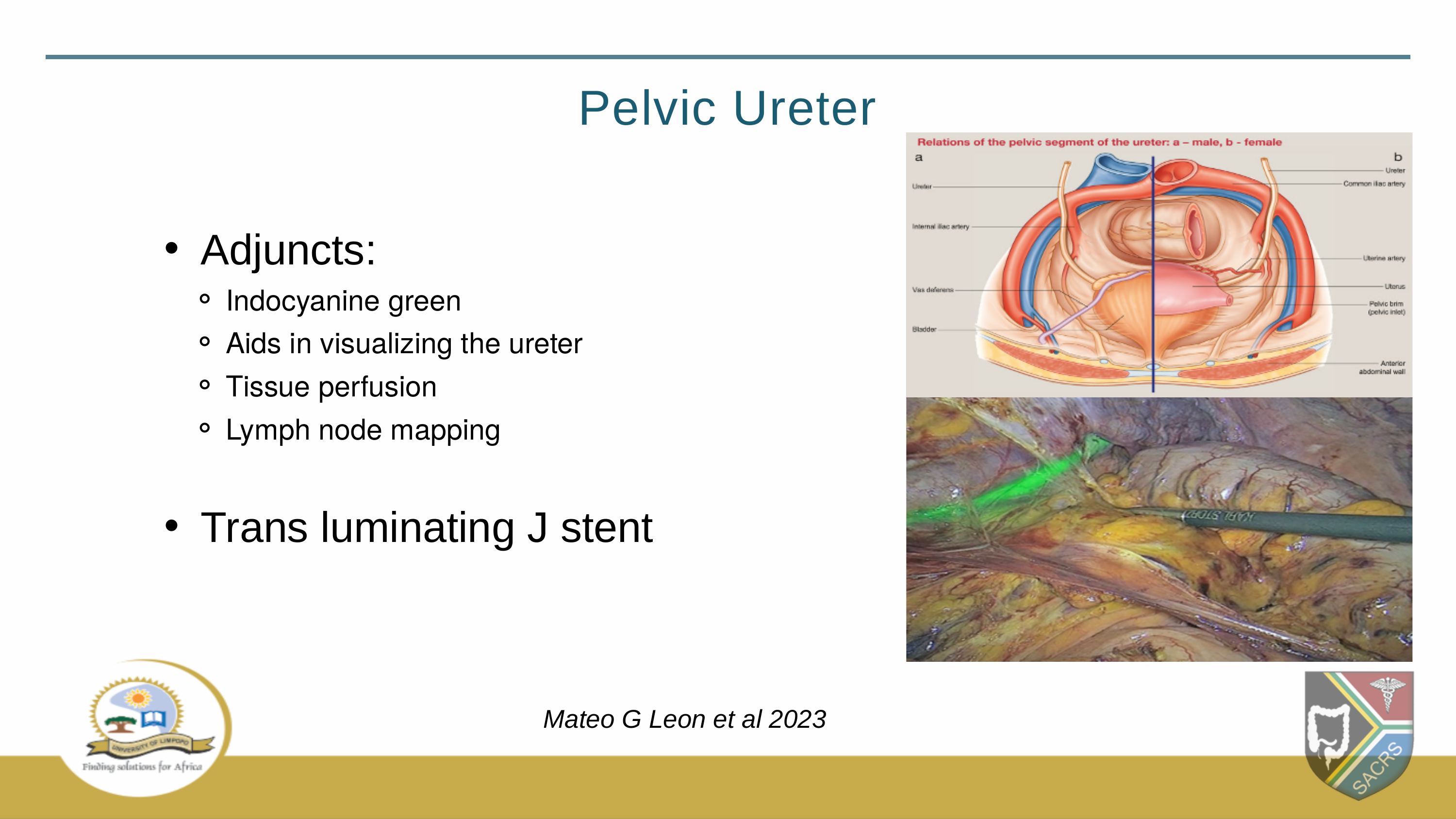

Pelvic Ureter

Adjuncts:
Indocyanine green
Aids in visualizing the ureter
Tissue perfusion
Lymph node mapping

Trans luminating J stent

Mateo G Leon et al 2023